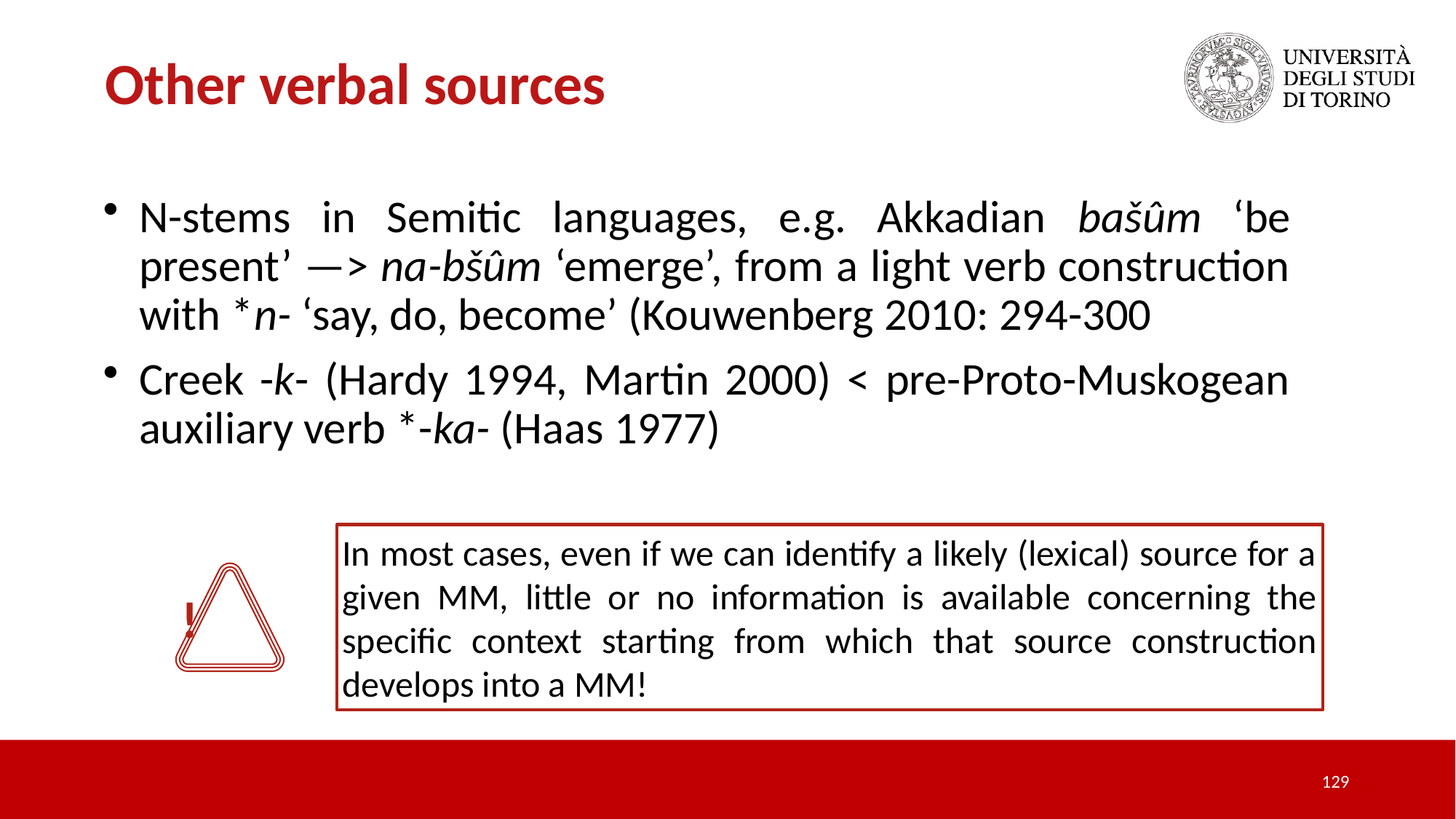

Other verbal sources
N-stems in Semitic languages, e.g. Akkadian bašûm ‘be present’ —> na-bšûm ‘emerge’, from a light verb construction with *n- ‘say, do, become’ (Kouwenberg 2010: 294-300
Creek -k- (Hardy 1994, Martin 2000) < pre-Proto-Muskogean auxiliary verb *-ka- (Haas 1977)
In most cases, even if we can identify a likely (lexical) source for a given MM, little or no information is available concerning the specific context starting from which that source construction develops into a MM!
!
129